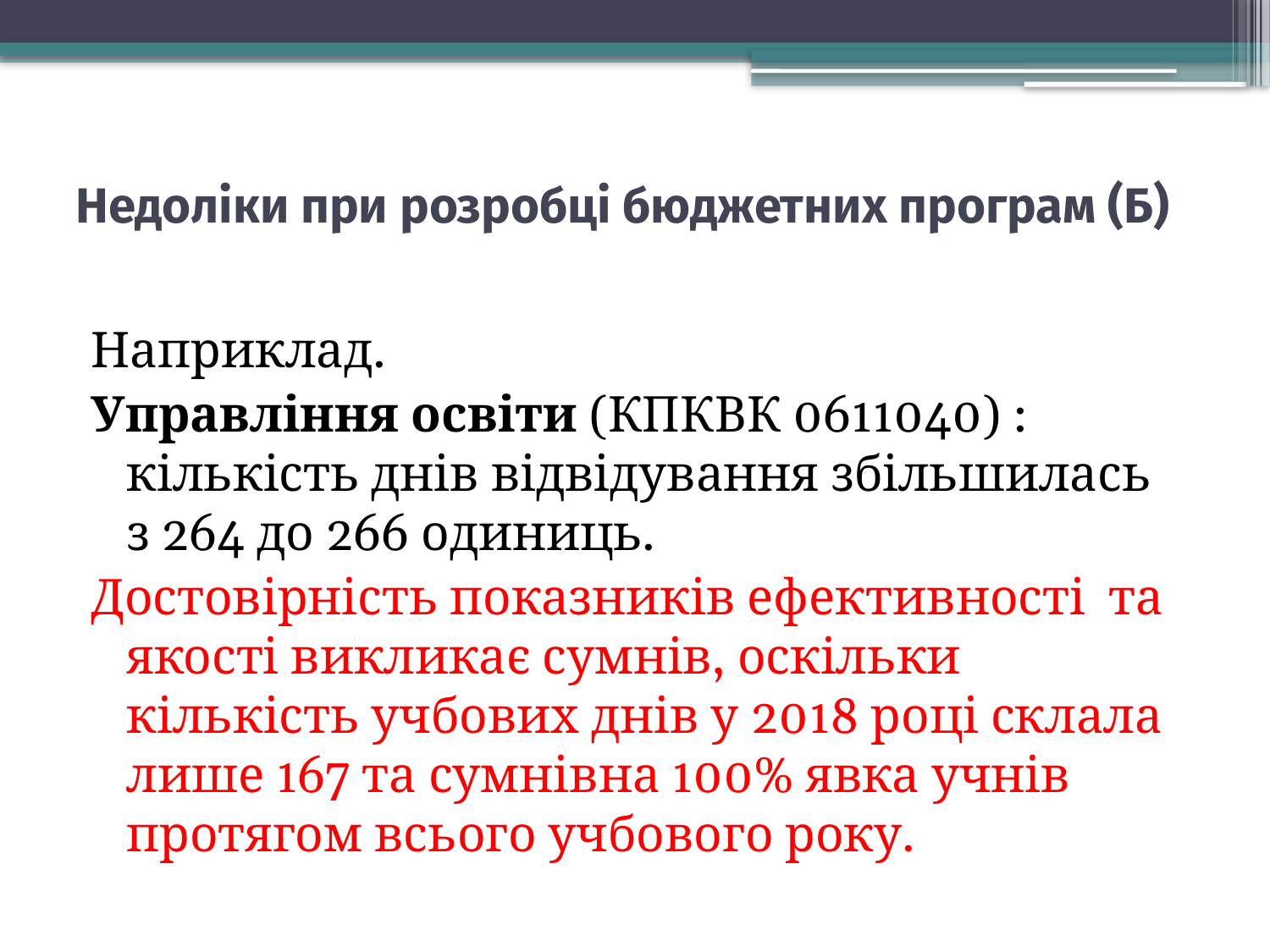

# Недоліки при розробці бюджетних програм (Б)
Наприклад.
Управління освіти (КПКВК 0611040) : кількість днів відвідування збільшилась  з 264 до 266 одиниць.
Достовірність показників ефективності  та якості викликає сумнів, оскільки  кількість учбових днів у 2018 році склала лише 167 та сумнівна 100% явка учнів протягом всього учбового року.